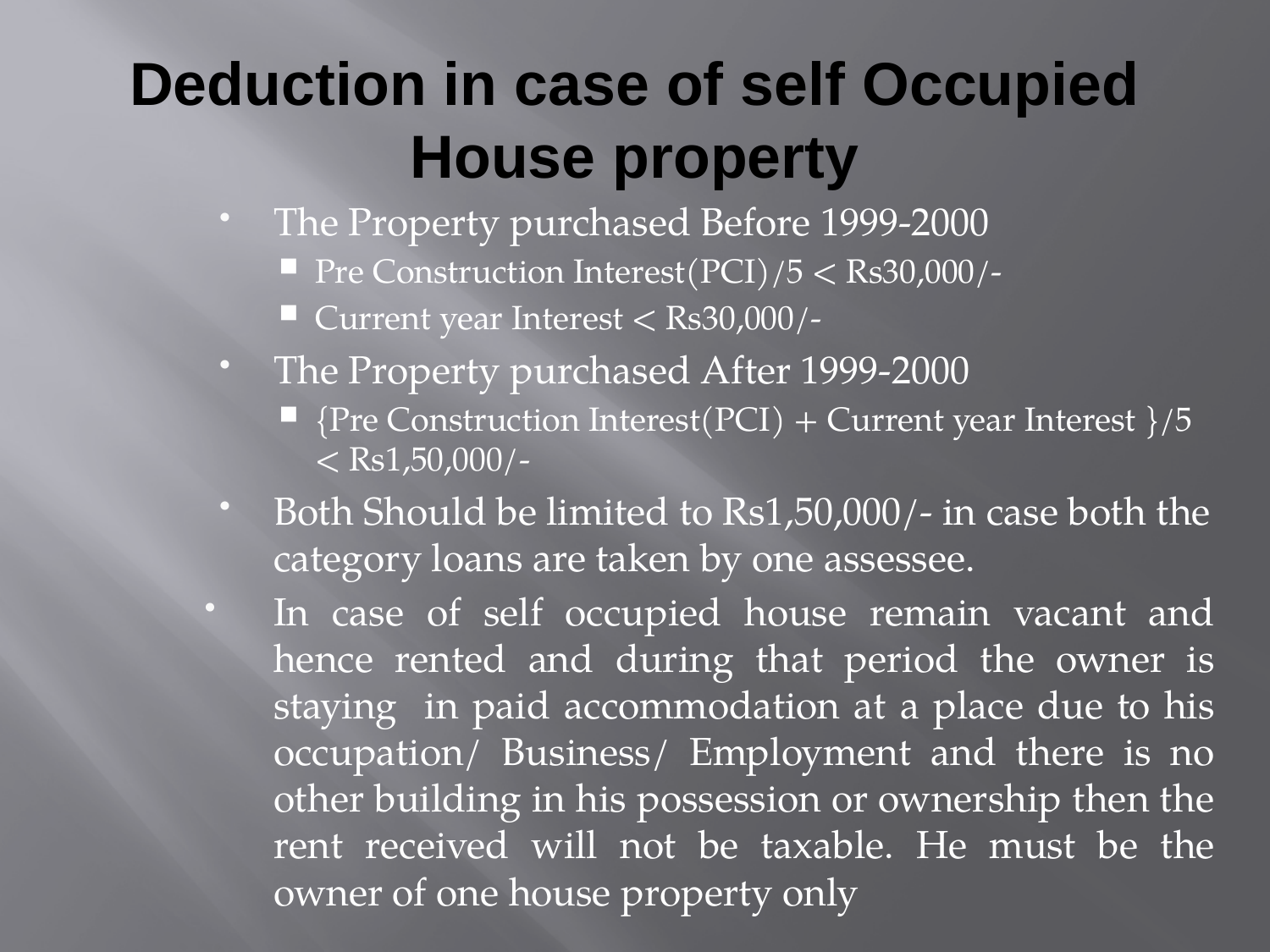

# Deduction in case of self Occupied House property
The Property purchased Before 1999-2000
Pre Construction Interest(PCI)/5 < Rs30,000/-
Current year Interest < Rs30,000/-
The Property purchased After 1999-2000
{Pre Construction Interest(PCI) + Current year Interest }/5 < Rs1,50,000/-
Both Should be limited to Rs1,50,000/- in case both the category loans are taken by one assessee.
In case of self occupied house remain vacant and hence rented and during that period the owner is staying  in paid accommodation at a place due to his occupation/ Business/ Employment and there is no other building in his possession or ownership then the rent received will not be taxable. He must be the owner of one house property only